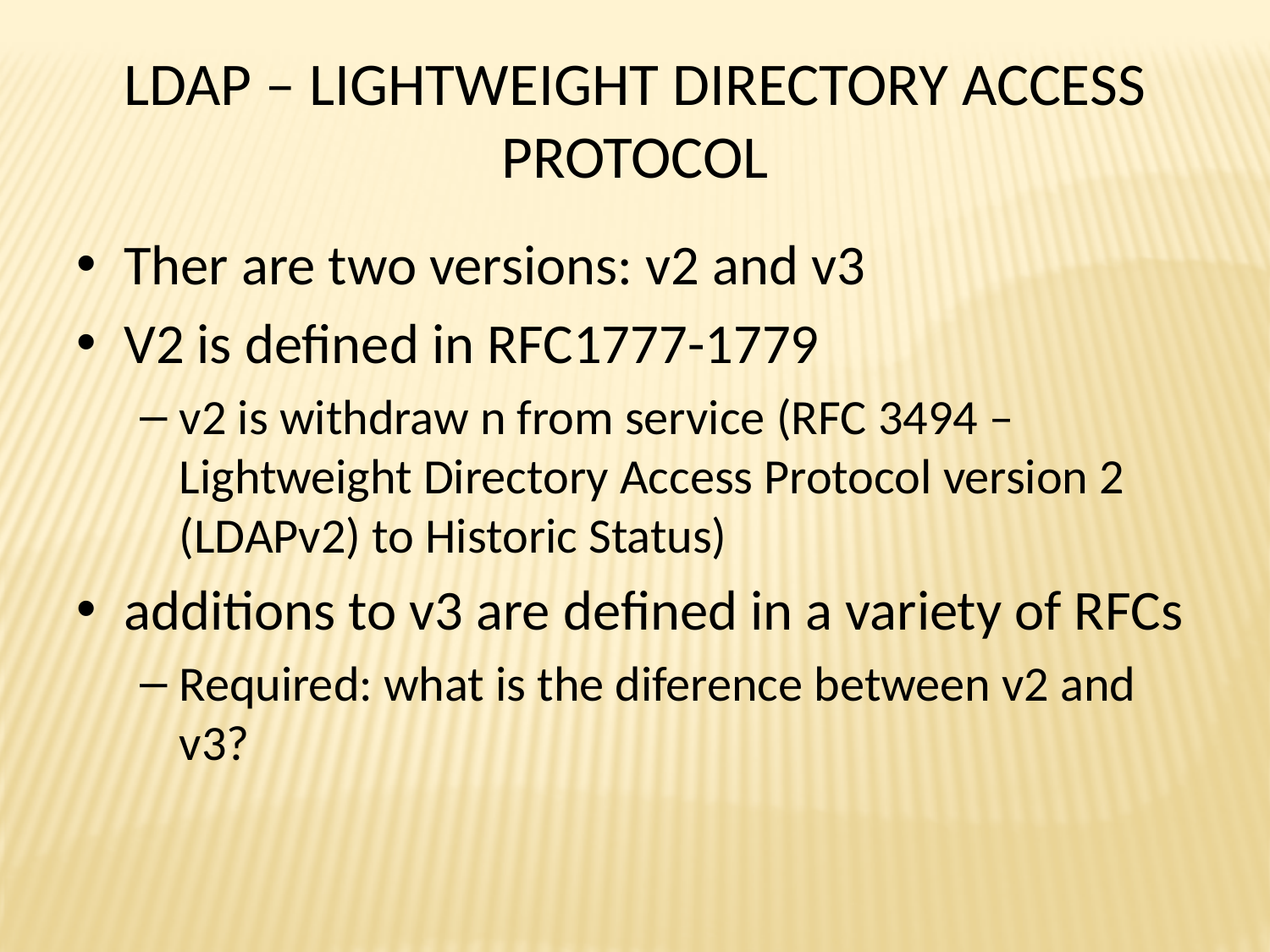

# LDAP – LIGHTWEIGHT DIRECTORY ACCESS PROTOCOL
Ther are two versions: v2 and v3
V2 is defined in RFC1777-1779
v2 is withdraw n from service (RFC 3494 – Lightweight Directory Access Protocol version 2 (LDAPv2) to Historic Status)
additions to v3 are defined in a variety of RFCs
Required: what is the diference between v2 and v3?